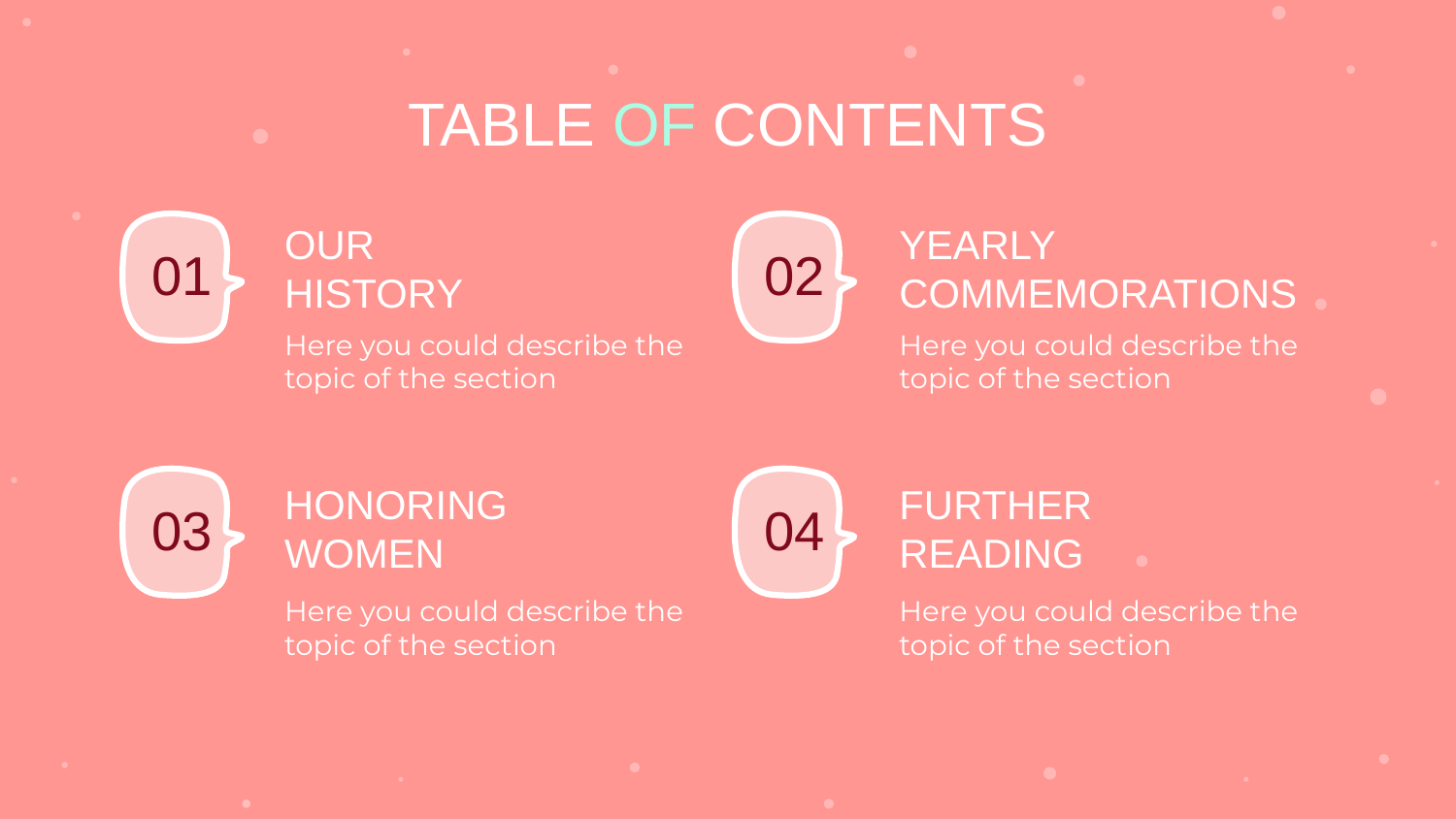

TABLE OF CONTENTS
# OUR HISTORY
YEARLY COMMEMORATIONS

01
02
Here you could describe the topic of the section
Here you could describe the topic of the section
FURTHER READING
HONORING WOMEN

03
04
Here you could describe the topic of the section
Here you could describe the topic of the section